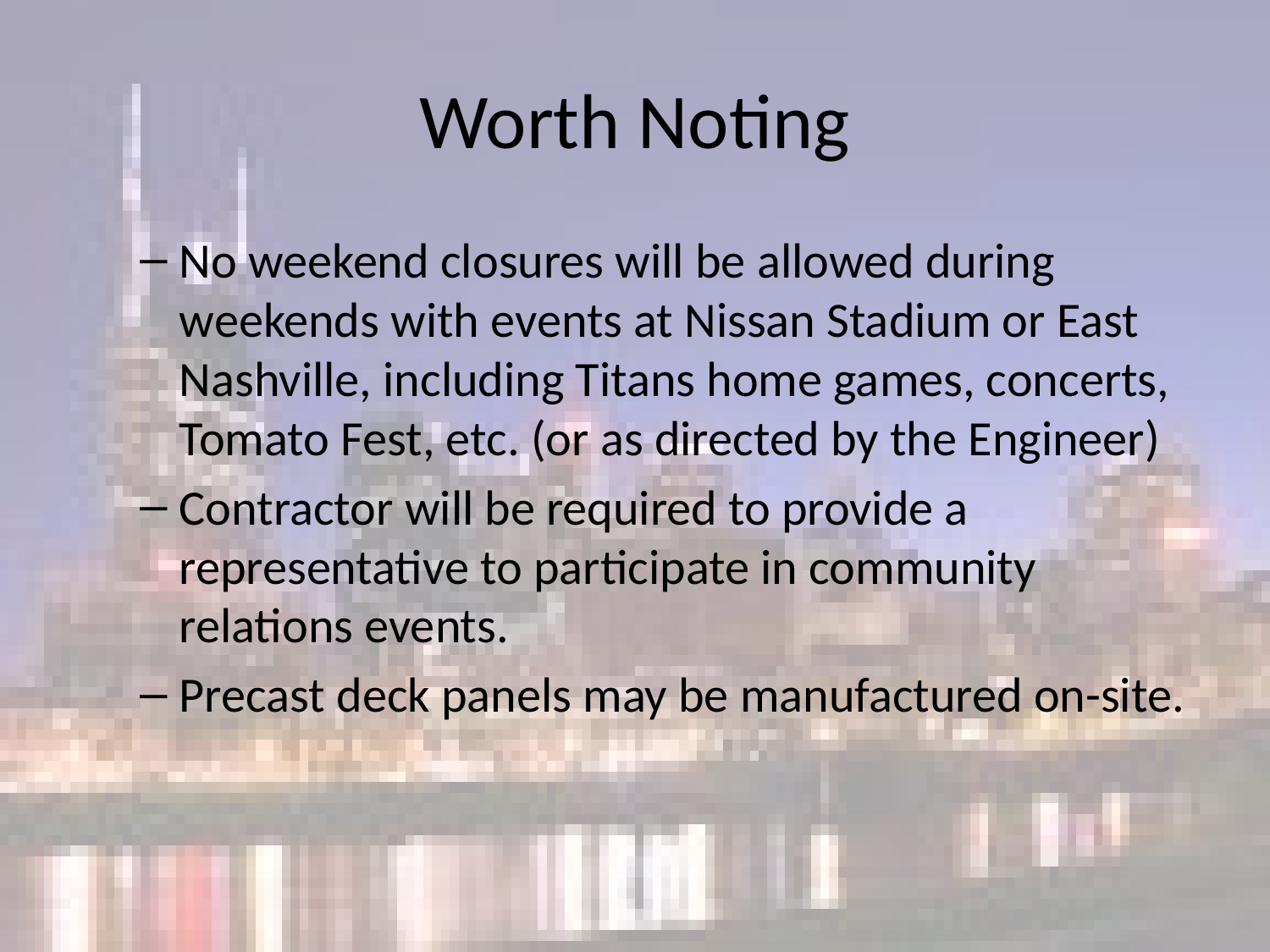

# Worth Noting
No weekend closures will be allowed during weekends with events at Nissan Stadium or East Nashville, including Titans home games, concerts, Tomato Fest, etc. (or as directed by the Engineer)
Contractor will be required to provide a representative to participate in community relations events.
Precast deck panels may be manufactured on-site.